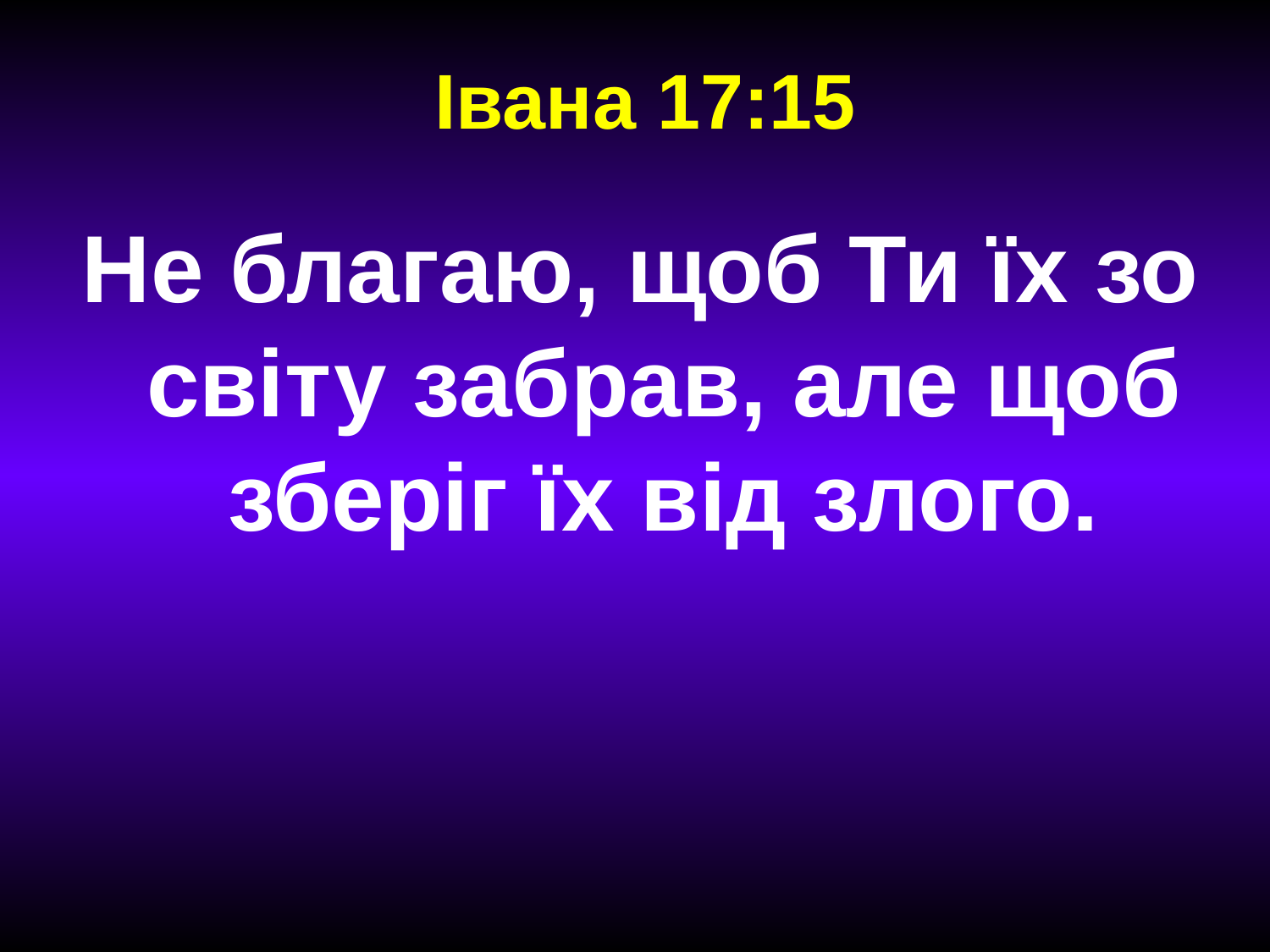

Івана 17:15
# Не благаю, щоб Ти їх зо світу забрав, але щоб зберіг їх від злого.